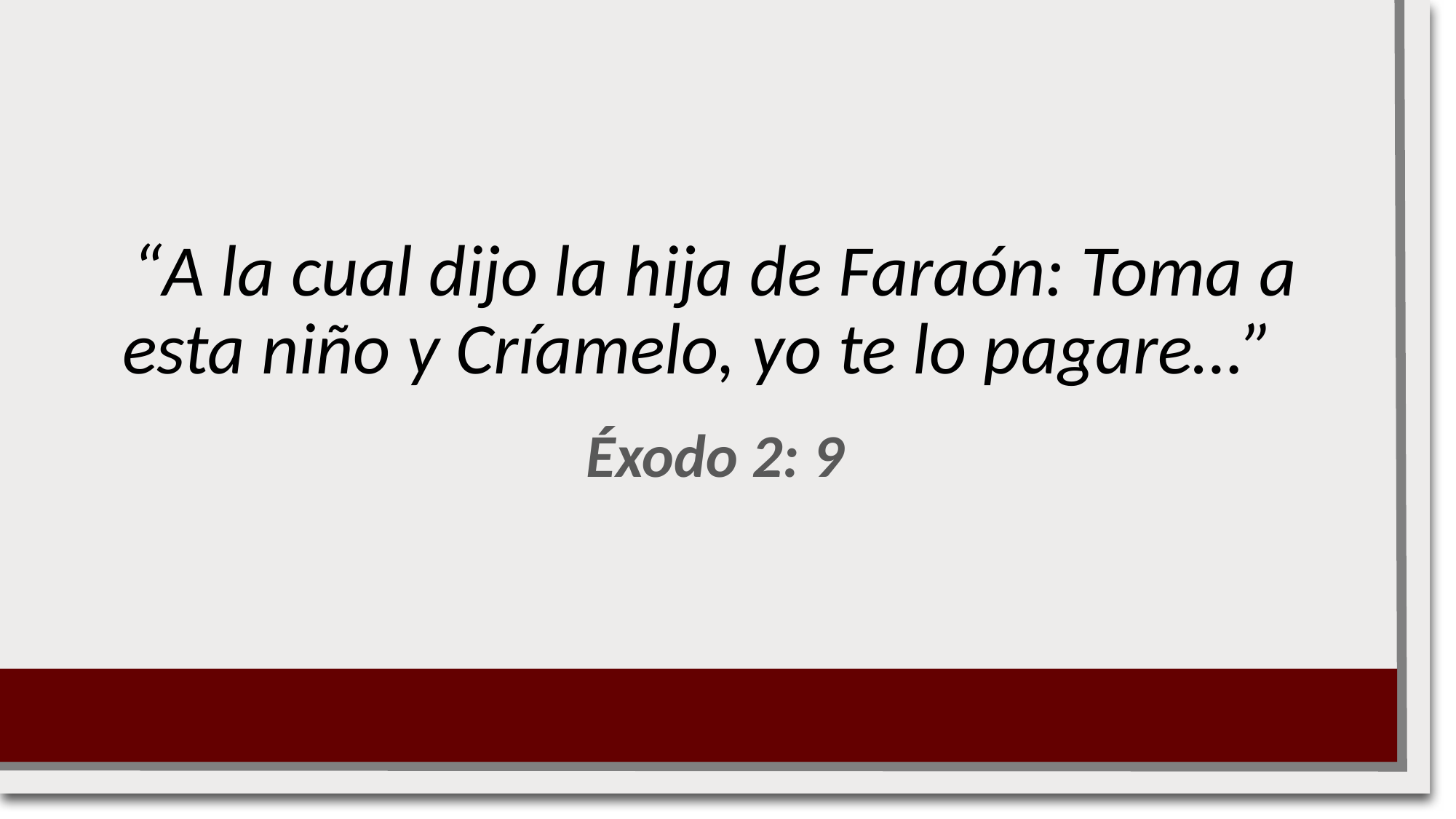

“A la cual dijo la hija de Faraón: Toma a esta niño y Críamelo, yo te lo pagare…”

Éxodo 2: 9